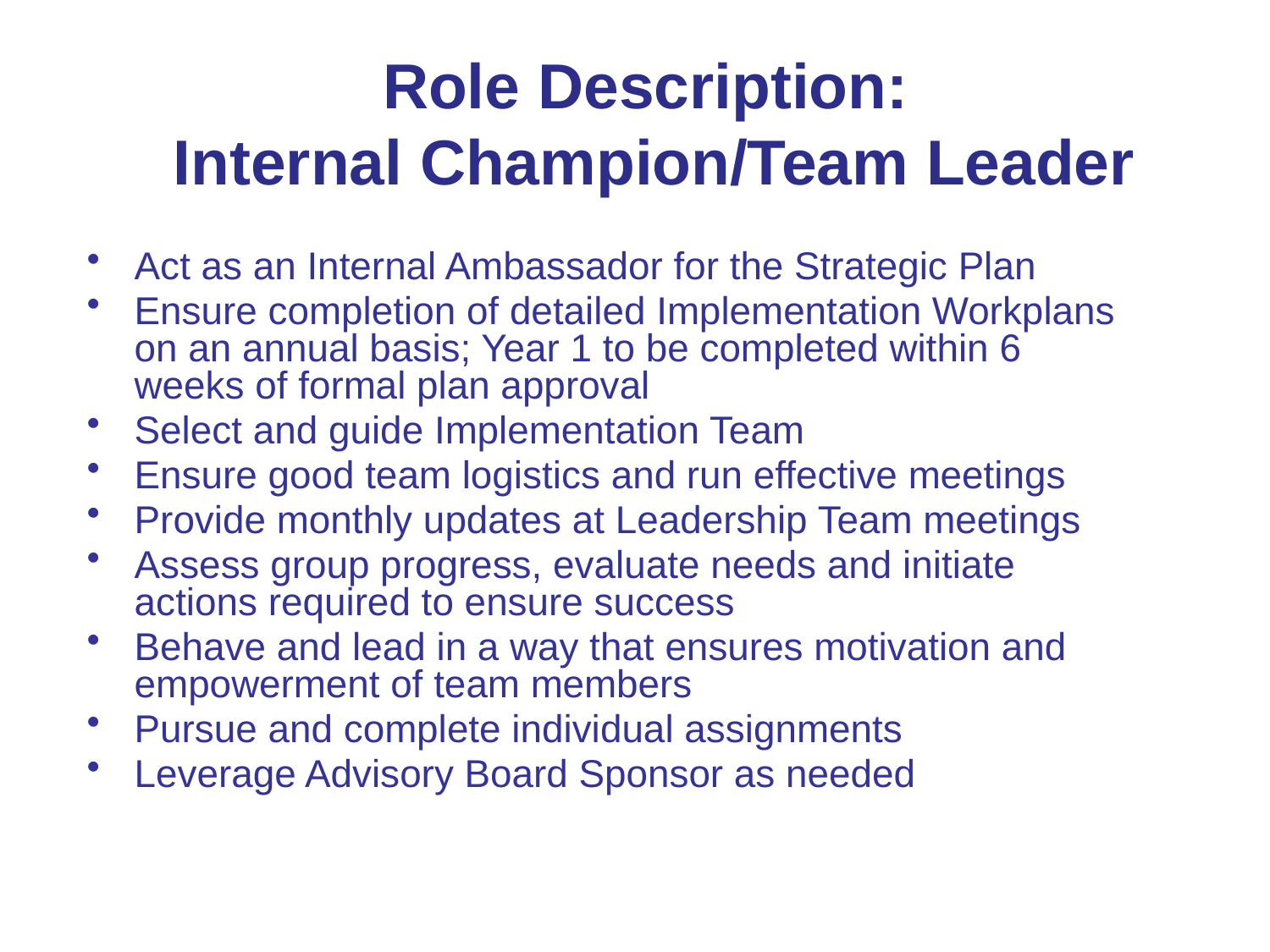

Role Description:
 Internal Champion/Team Leader
Act as an Internal Ambassador for the Strategic Plan
Ensure completion of detailed Implementation Workplans on an annual basis; Year 1 to be completed within 6 weeks of formal plan approval
Select and guide Implementation Team
Ensure good team logistics and run effective meetings
Provide monthly updates at Leadership Team meetings
Assess group progress, evaluate needs and initiate actions required to ensure success
Behave and lead in a way that ensures motivation and empowerment of team members
Pursue and complete individual assignments
Leverage Advisory Board Sponsor as needed